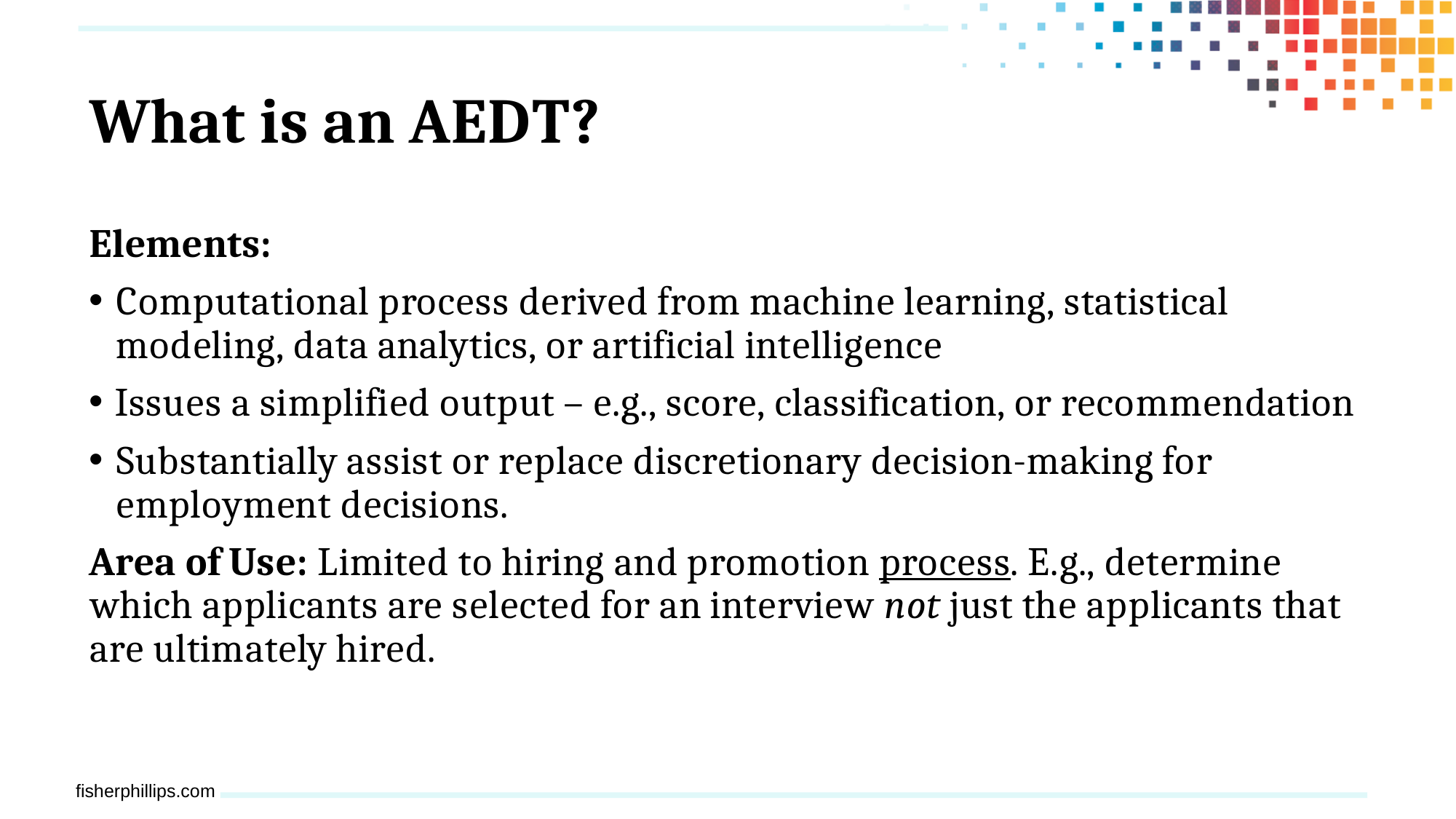

# What is an AEDT?
Elements:
Computational process derived from machine learning, statistical modeling, data analytics, or artificial intelligence
Issues a simplified output – e.g., score, classification, or recommendation
Substantially assist or replace discretionary decision-making for employment decisions.
Area of Use: Limited to hiring and promotion process. E.g., determine which applicants are selected for an interview not just the applicants that are ultimately hired.